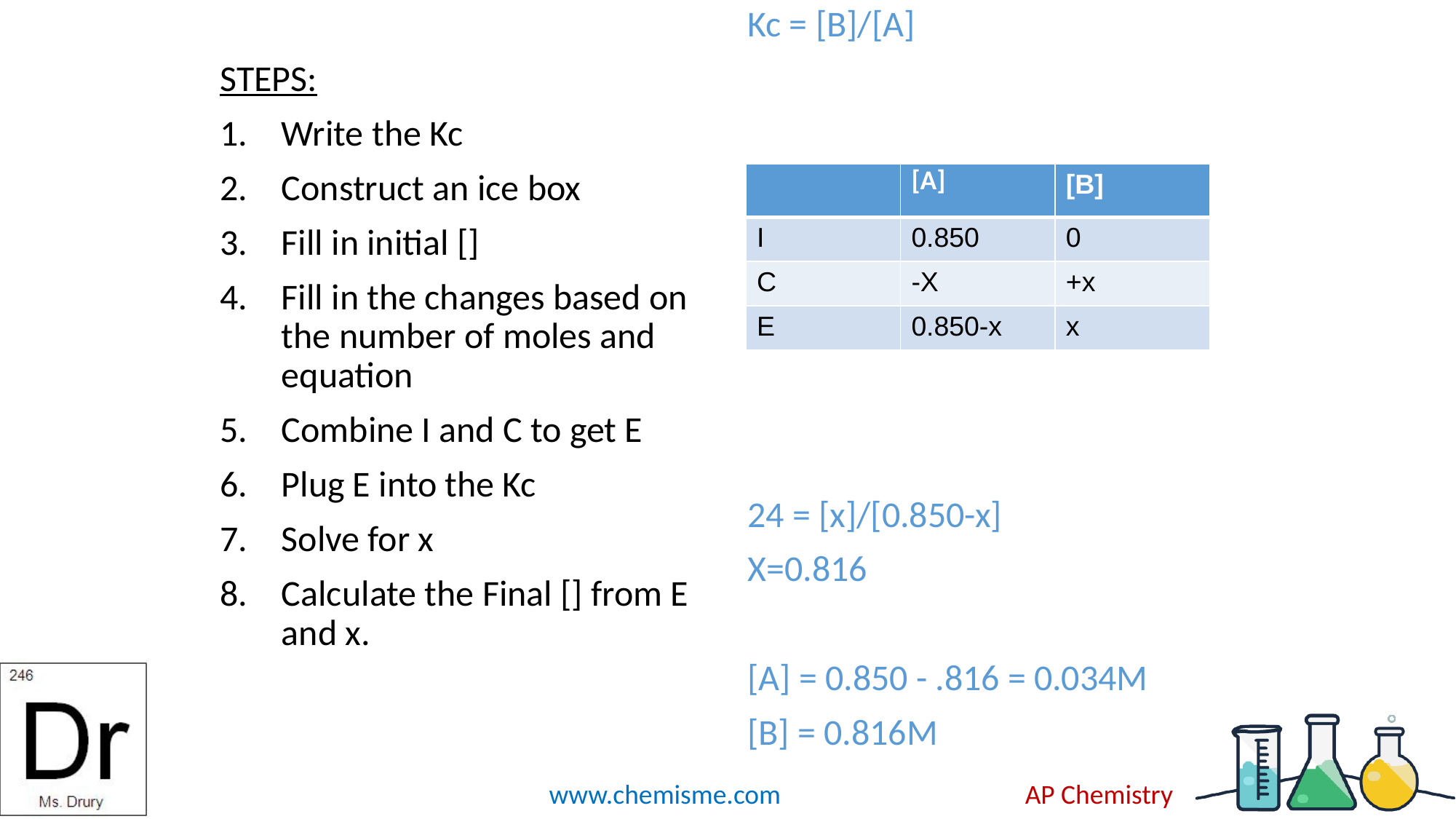

Kc = [B]/[A]

24 = [x]/[0.850-x]
X=0.816

[A] = 0.850 - .816 = 0.034M
[B] = 0.816M
STEPS:
Write the Kc
Construct an ice box
Fill in initial []
Fill in the changes based on the number of moles and equation
Combine I and C to get E
Plug E into the Kc
Solve for x
Calculate the Final [] from E and x.

|  | [A] | [B] |
| --- | --- | --- |
| I | 0.850 | 0 |
| C | -X | +x |
| E | 0.850-x | x |